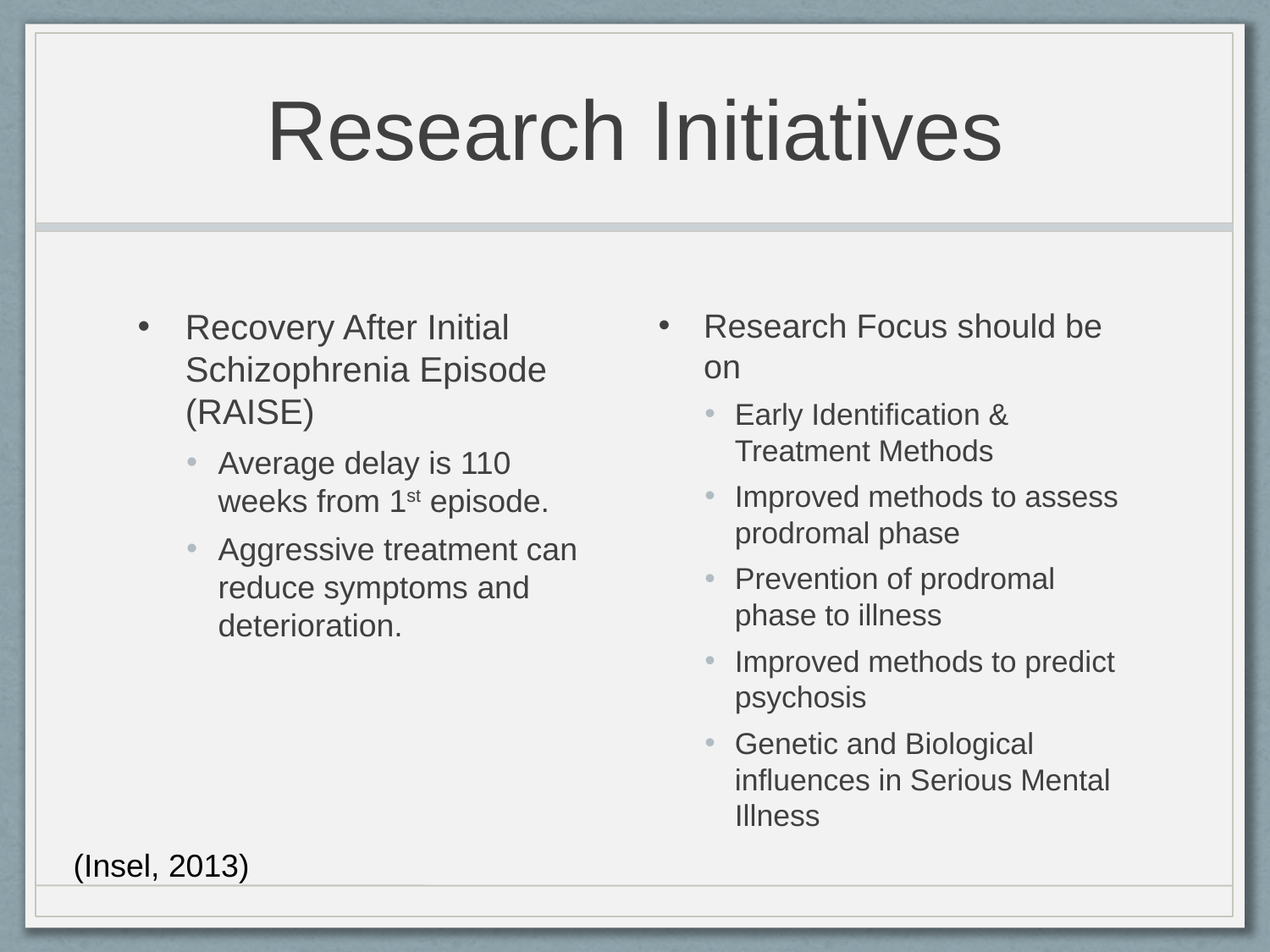

# Research Initiatives
Recovery After Initial Schizophrenia Episode (RAISE)
Average delay is 110 weeks from 1st episode.
Aggressive treatment can reduce symptoms and deterioration.

Research Focus should be on
Early Identification & Treatment Methods
Improved methods to assess prodromal phase
Prevention of prodromal phase to illness
Improved methods to predict psychosis
Genetic and Biological influences in Serious Mental Illness

(Insel, 2013)